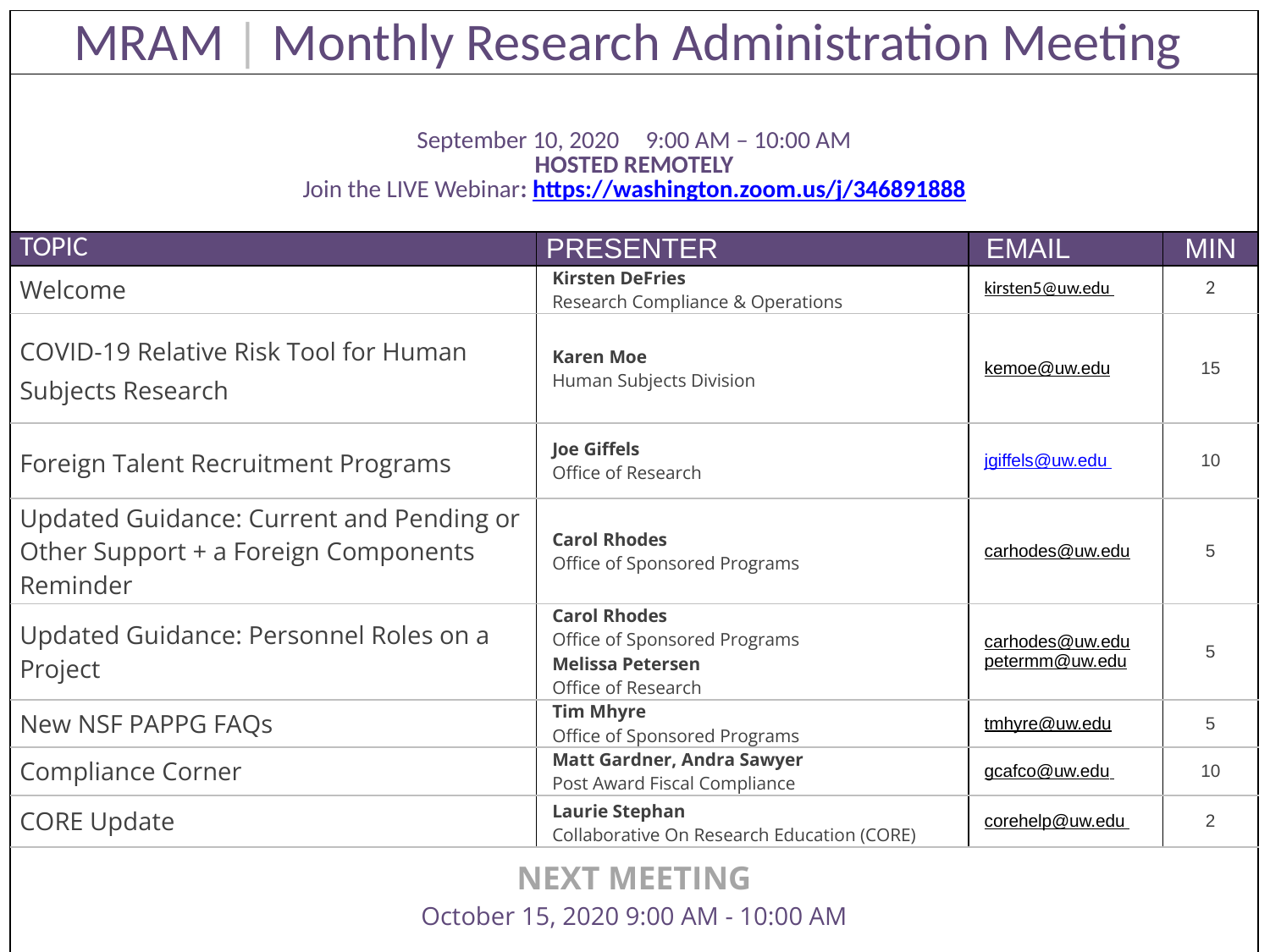

| MRAM | Monthly Research Administration Meeting |  |  |  |
| --- | --- | --- | --- |
| September 10, 2020 -- 9:00 AM – 10:00 AM HOSTED REMOTELY Join the LIVE Webinar: https://washington.zoom.us/j/346891888 |  |  |  |
| TOPIC | PRESENTER | EMAIL | MIN |
| Welcome | Kirsten DeFries Research Compliance & Operations | kirsten5@uw.edu | 2 |
| COVID-19 Relative Risk Tool for Human Subjects Research | Karen Moe Human Subjects Division | kemoe@uw.edu | 15 |
| Foreign Talent Recruitment Programs | Joe Giffels Office of Research | jgiffels@uw.edu | 10 |
| Updated Guidance: Current and Pending or Other Support + a Foreign Components Reminder | Carol Rhodes Office of Sponsored Programs | carhodes@uw.edu | 5 |
| Updated Guidance: Personnel Roles on a Project | Carol Rhodes Office of Sponsored Programs Melissa Petersen Office of Research | carhodes@uw.edu petermm@uw.edu | 5 |
| New NSF PAPPG FAQs | Tim Mhyre Office of Sponsored Programs | tmhyre@uw.edu | 5 |
| Compliance Corner | Matt Gardner, Andra Sawyer Post Award Fiscal Compliance | gcafco@uw.edu | 10 |
| CORE Update | Laurie Stephan Collaborative On Research Education (CORE) | corehelp@uw.edu | 2 |
| NEXT MEETING October 15, 2020 9:00 AM - 10:00 AM |  |  |  |